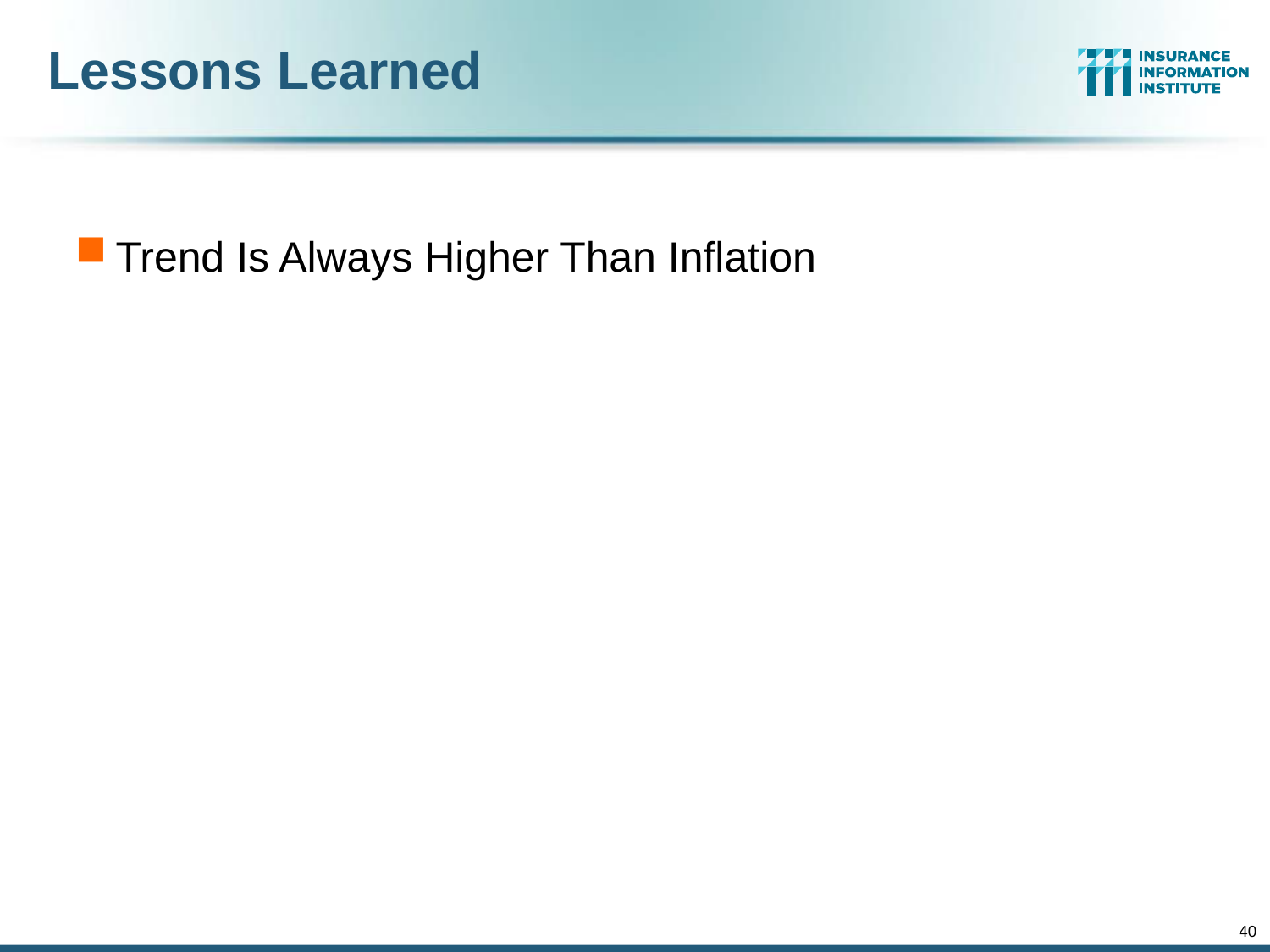

# Lessons Learned
Trend Is Always Higher Than Inflation
40